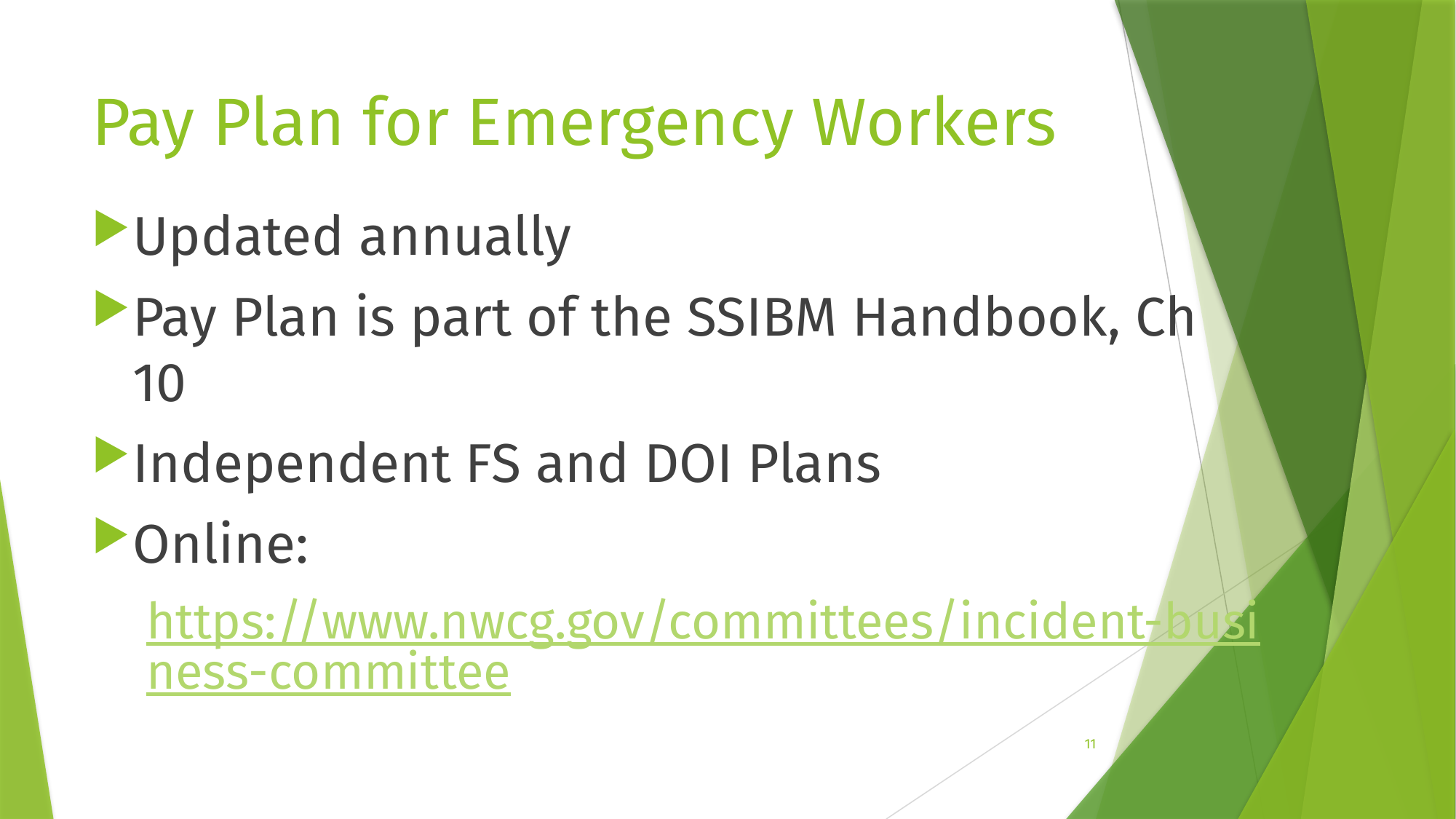

# Pay Plan for Emergency Workers
Updated annually
Pay Plan is part of the SSIBM Handbook, Ch 10
Independent FS and DOI Plans
Online:
https://www.nwcg.gov/committees/incident-business-committee
11